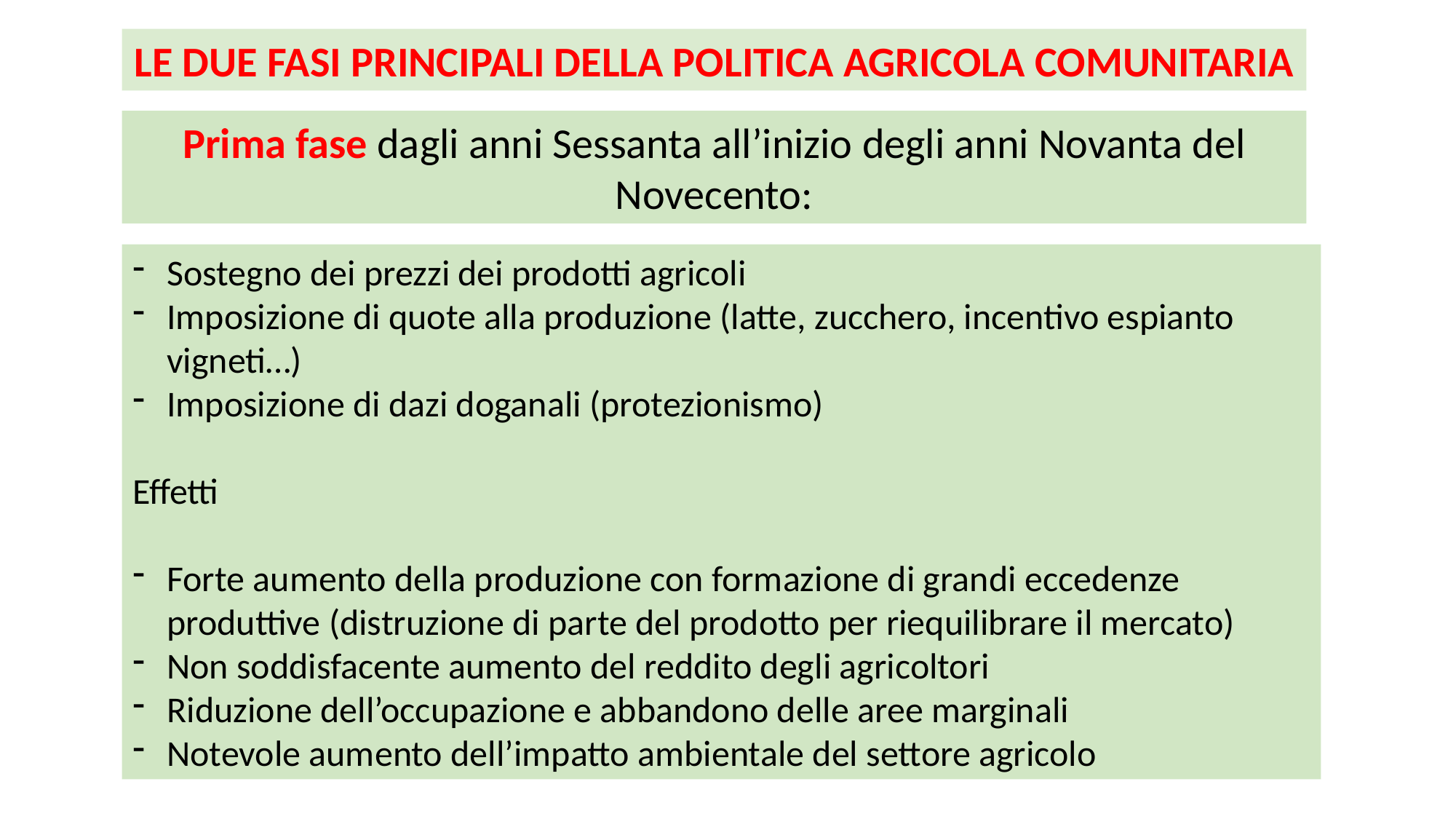

LE DUE FASI PRINCIPALI DELLA POLITICA AGRICOLA COMUNITARIA
Prima fase dagli anni Sessanta all’inizio degli anni Novanta del Novecento:
Sostegno dei prezzi dei prodotti agricoli
Imposizione di quote alla produzione (latte, zucchero, incentivo espianto vigneti…)
Imposizione di dazi doganali (protezionismo)

Effetti

Forte aumento della produzione con formazione di grandi eccedenze produttive (distruzione di parte del prodotto per riequilibrare il mercato)
Non soddisfacente aumento del reddito degli agricoltori
Riduzione dell’occupazione e abbandono delle aree marginali
Notevole aumento dell’impatto ambientale del settore agricolo